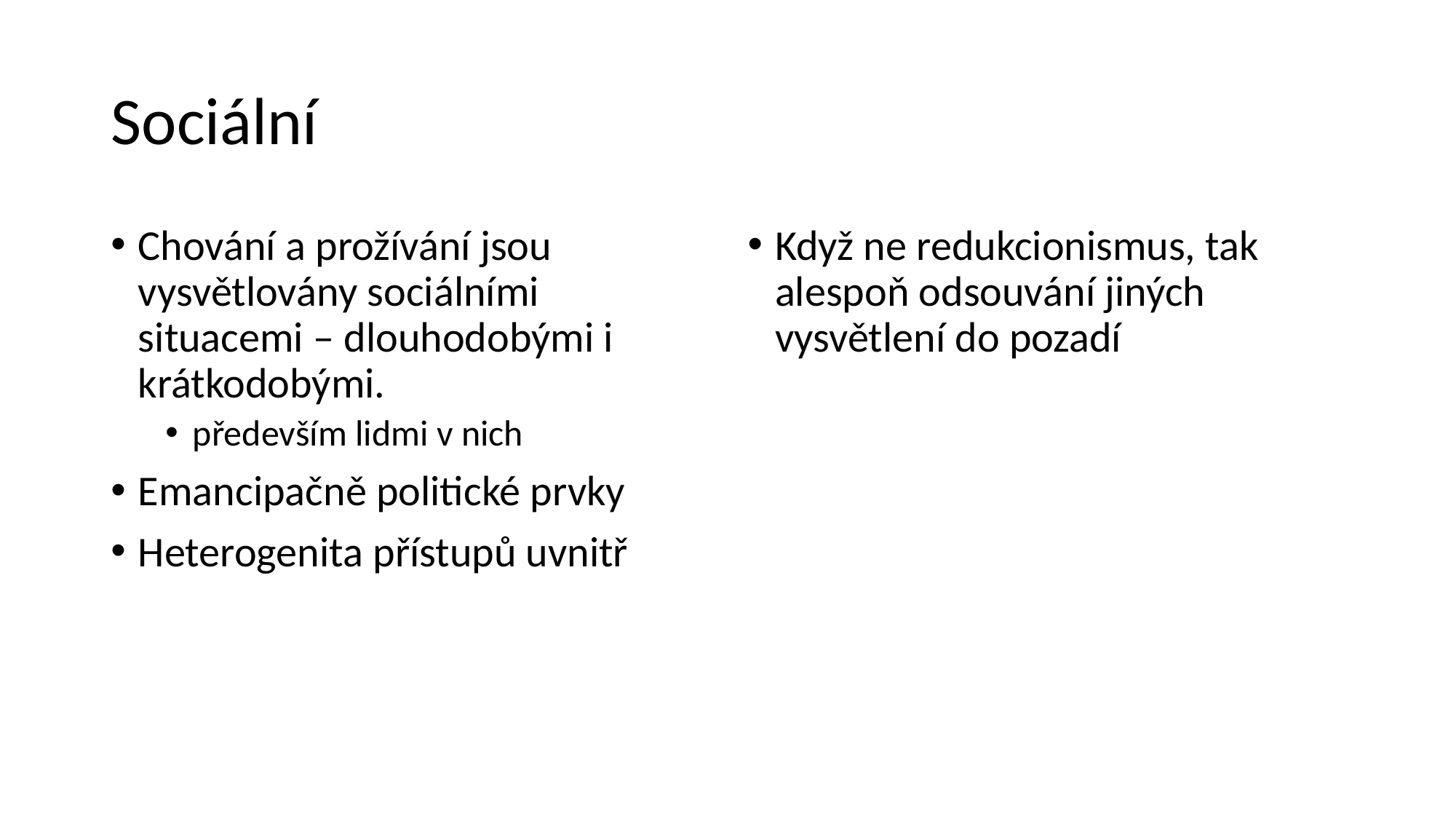

# Sociální
Chování a prožívání jsou vysvětlovány sociálními situacemi – dlouhodobými i krátkodobými.
především lidmi v nich
Emancipačně politické prvky
Heterogenita přístupů uvnitř
Když ne redukcionismus, tak alespoň odsouvání jiných vysvětlení do pozadí